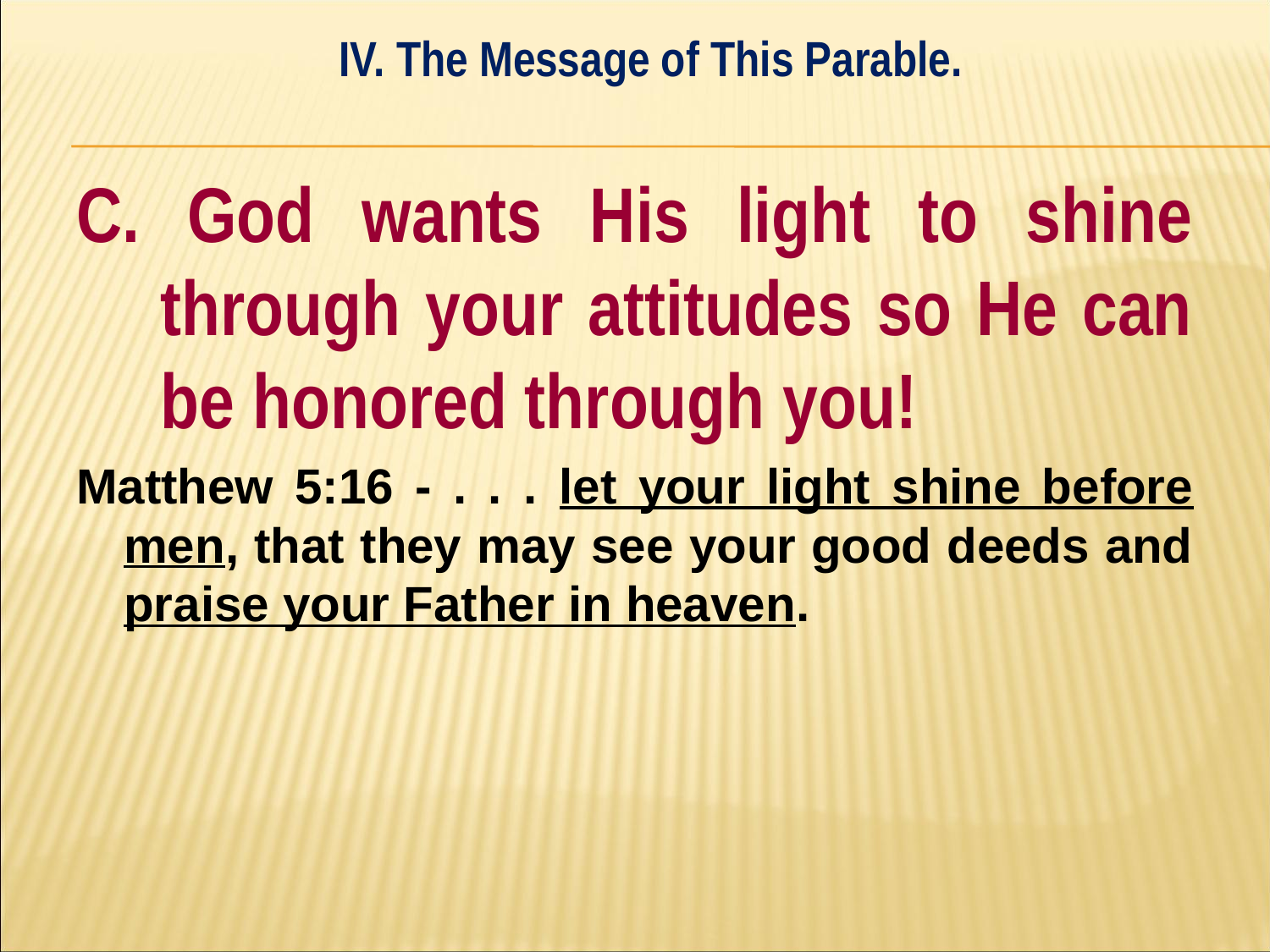

IV. The Message of This Parable.
#
C. God wants His light to shine through your attitudes so He can be honored through you!
Matthew 5:16 - . . . let your light shine before men, that they may see your good deeds and praise your Father in heaven.